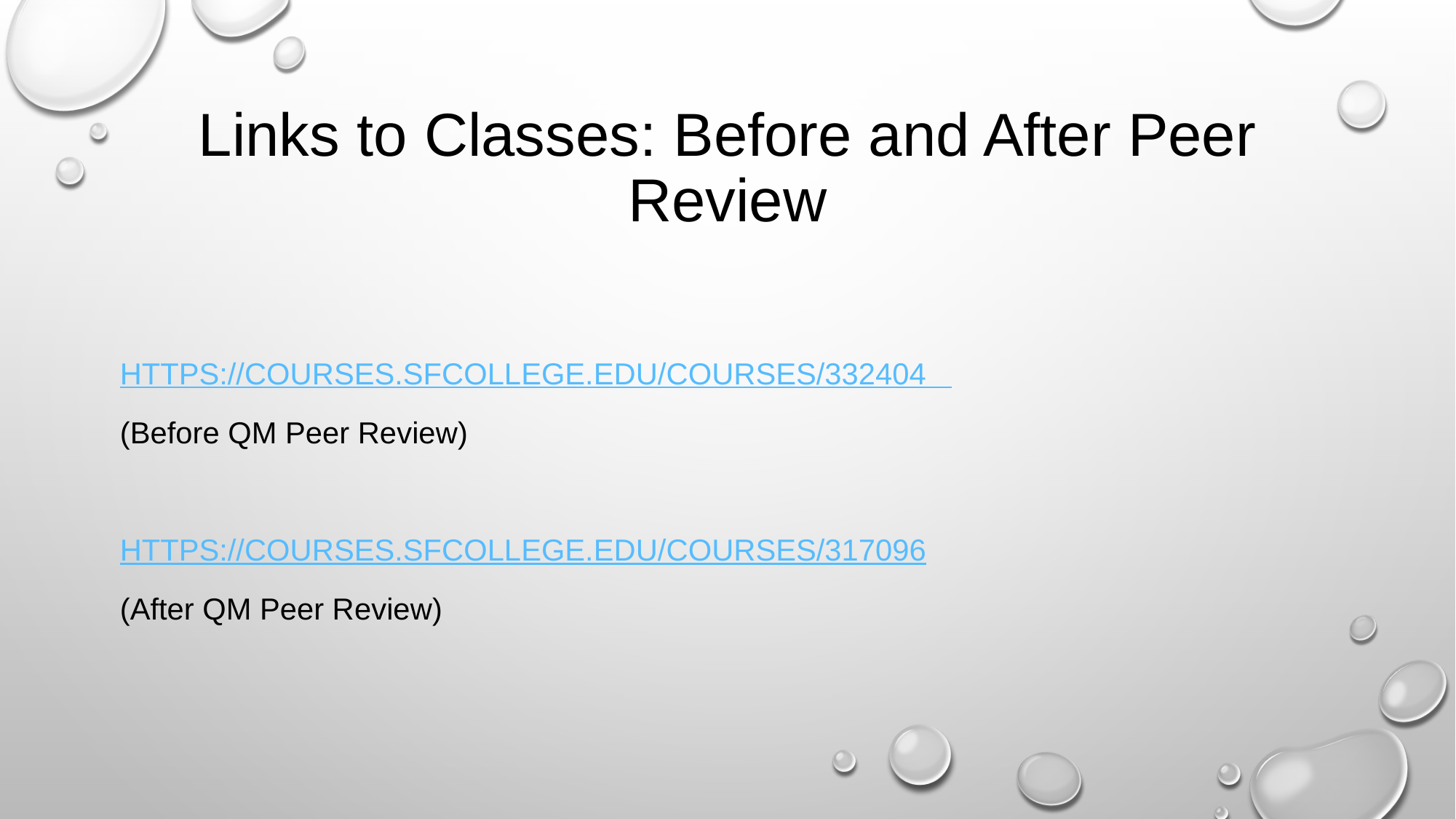

# Links to Classes: Before and After Peer Review

https://courses.sfcollege.edu/courses/332404
(Before QM Peer Review)

https://courses.sfcollege.edu/courses/317096
(After QM Peer Review)